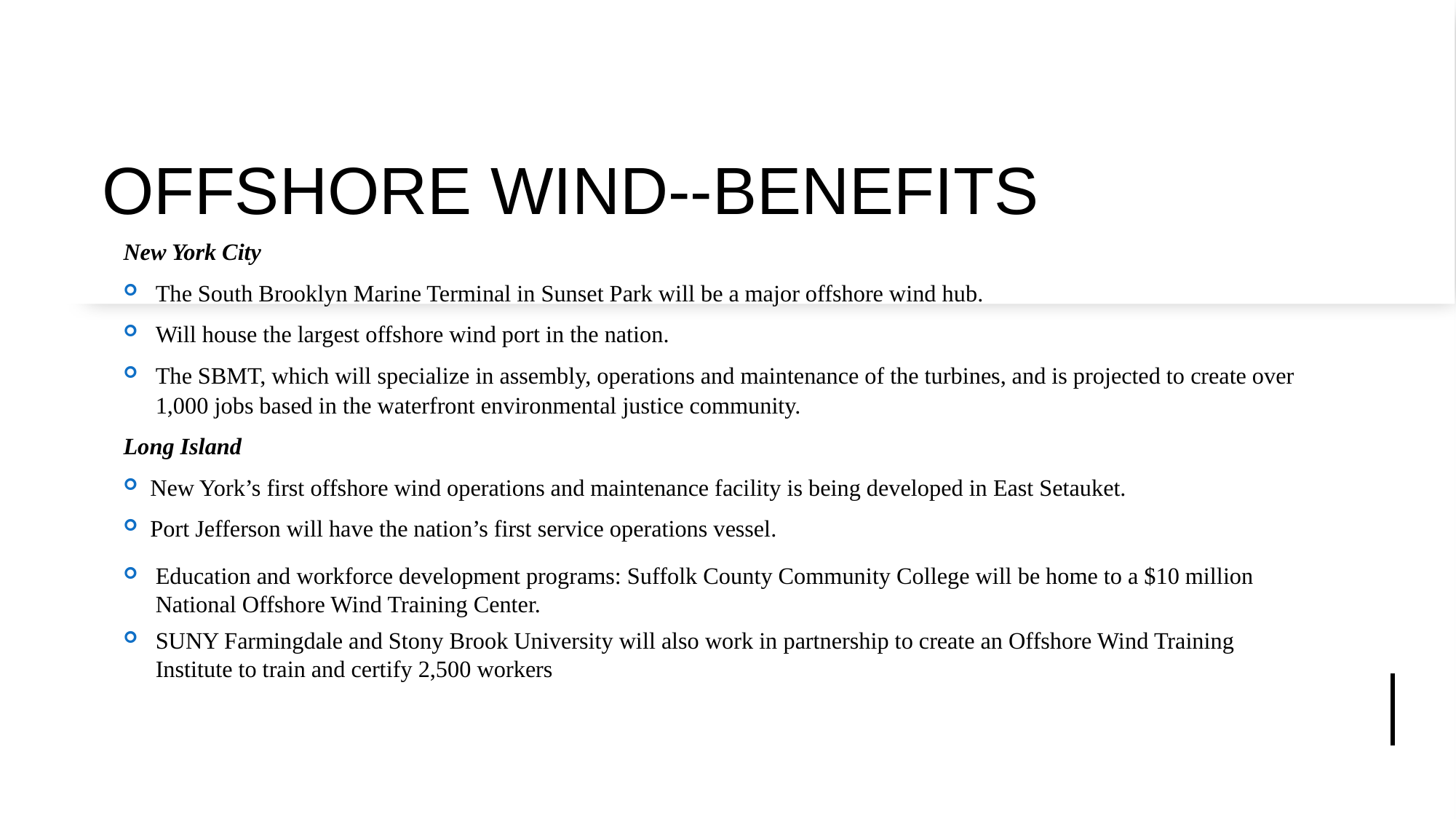

# Offshore Wind--Benefits
New York City
The South Brooklyn Marine Terminal in Sunset Park will be a major offshore wind hub.
Will house the largest offshore wind port in the nation.
The SBMT, which will specialize in assembly, operations and maintenance of the turbines, and is projected to create over 1,000 jobs based in the waterfront environmental justice community.
Long Island
New York’s first offshore wind operations and maintenance facility is being developed in East Setauket.
Port Jefferson will have the nation’s first service operations vessel.
Education and workforce development programs: Suffolk County Community College will be home to a $10 million National Offshore Wind Training Center.
SUNY Farmingdale and Stony Brook University will also work in partnership to create an Offshore Wind Training Institute to train and certify 2,500 workers